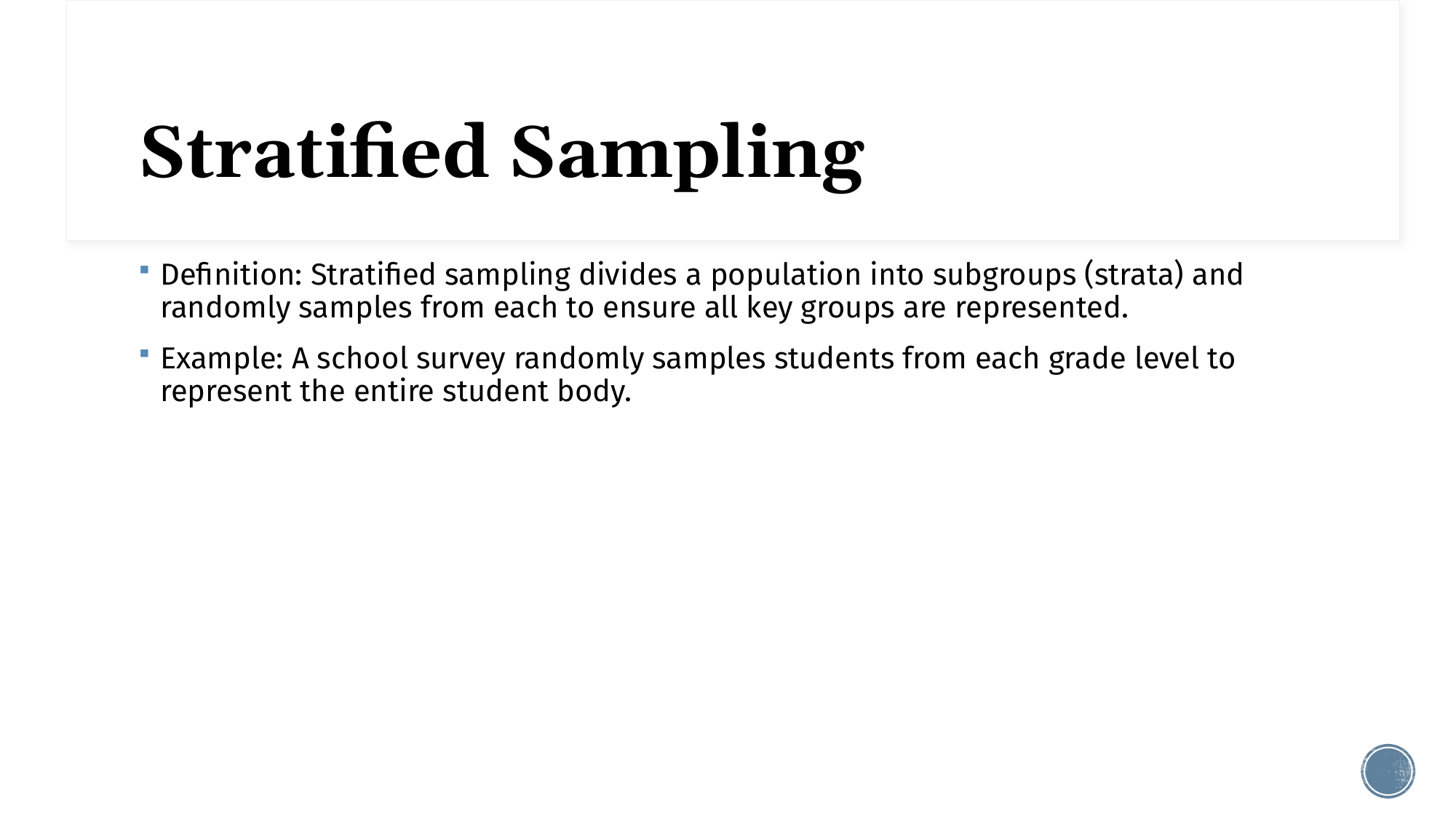

# Stratified Sampling
Definition: Stratified sampling divides a population into subgroups (strata) and randomly samples from each to ensure all key groups are represented.
Example: A school survey randomly samples students from each grade level to represent the entire student body.